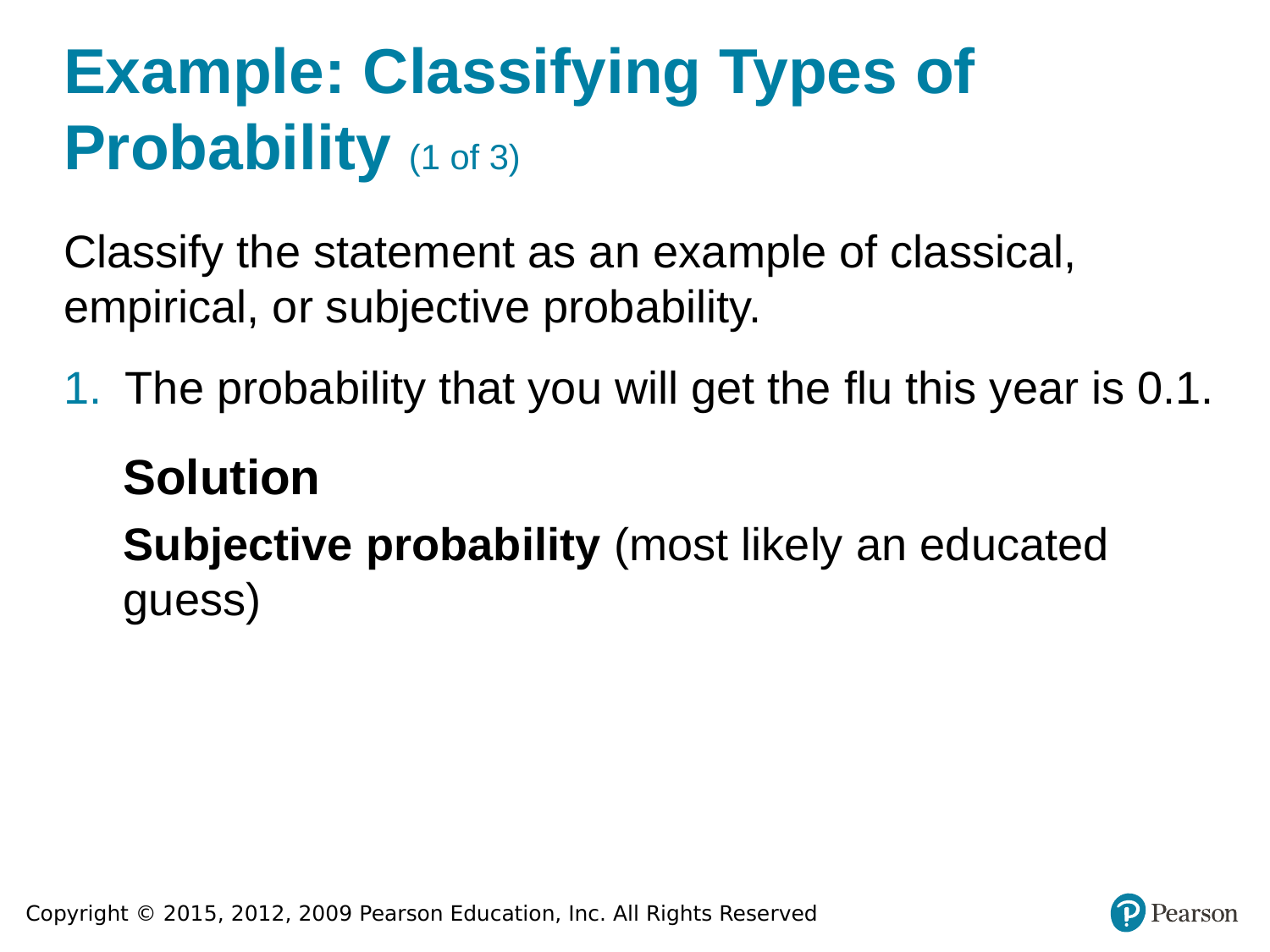

# Example: Classifying Types of Probability (1 of 3)
Classify the statement as an example of classical, empirical, or subjective probability.
The probability that you will get the flu this year is 0.1.
Solution
Subjective probability (most likely an educated guess)